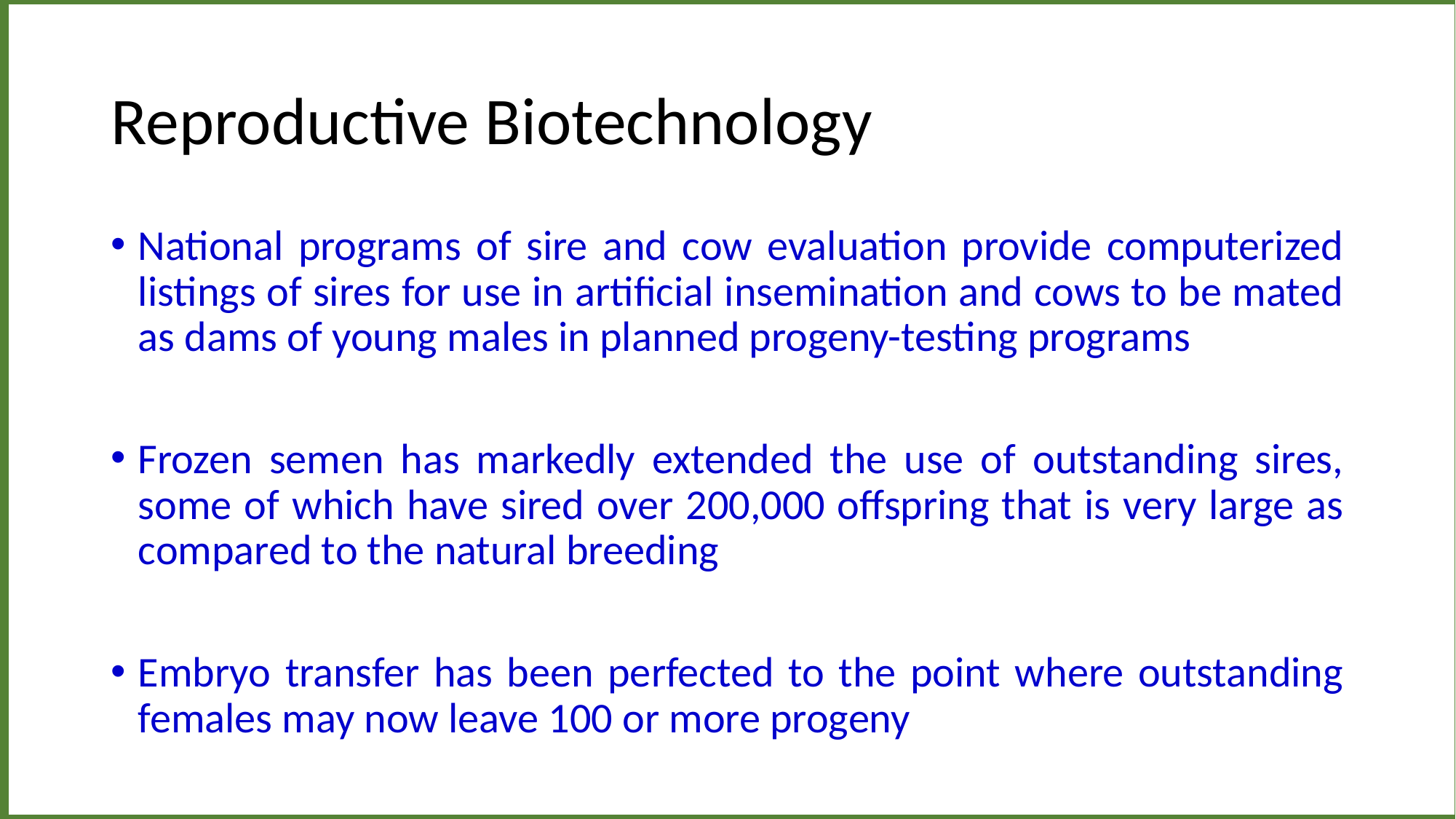

# Reproductive Biotechnology
National programs of sire and cow evaluation provide computerized listings of sires for use in artificial insemination and cows to be mated as dams of young males in planned progeny-testing programs

Frozen semen has markedly extended the use of outstanding sires, some of which have sired over 200,000 offspring that is very large as compared to the natural breeding

Embryo transfer has been perfected to the point where outstanding females may now leave 100 or more progeny